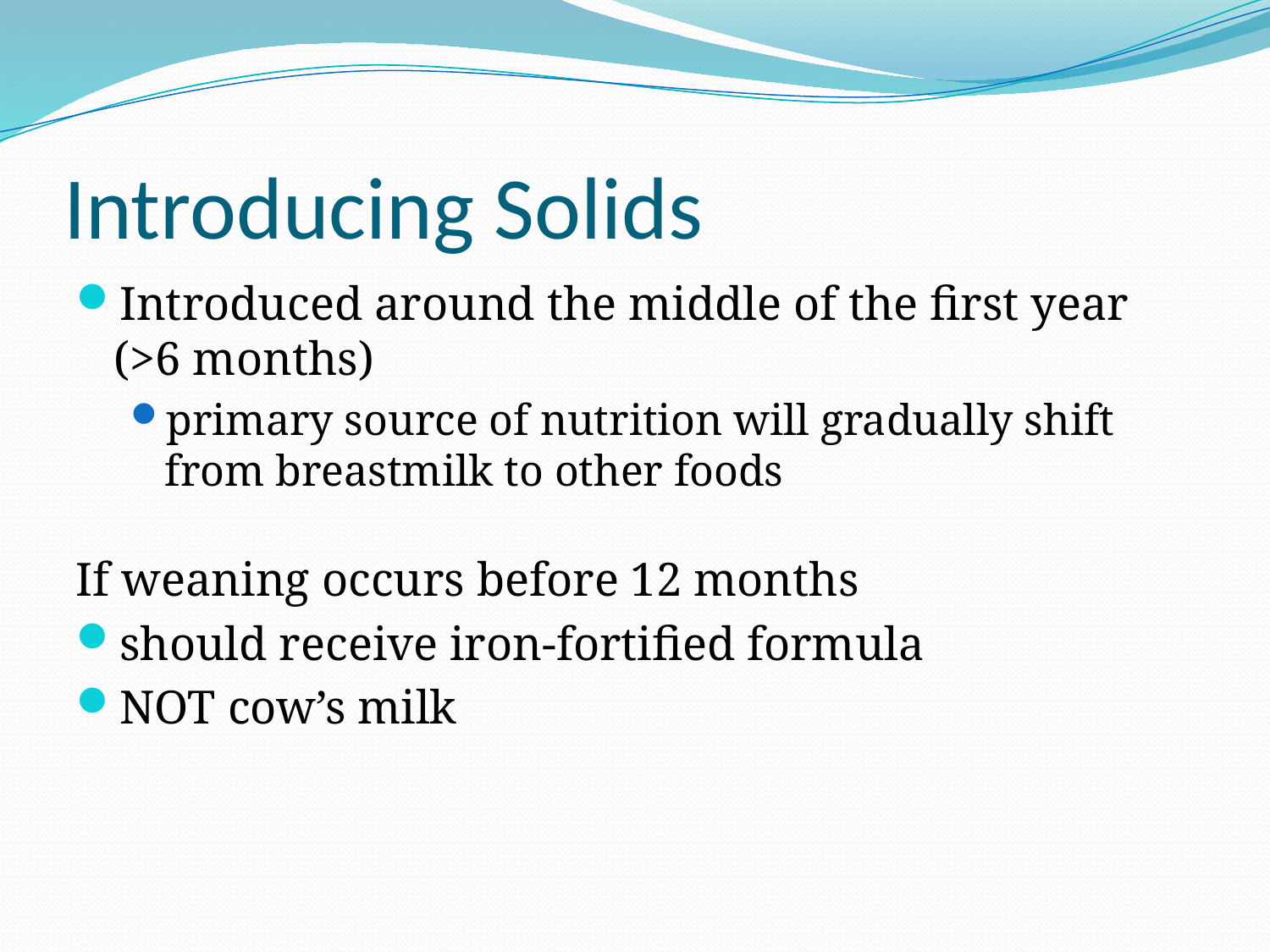

# Introducing Solids
Introduced around the middle of the first year (>6 months)
primary source of nutrition will gradually shift from breastmilk to other foods

If weaning occurs before 12 months
should receive iron-fortified formula
NOT cow’s milk